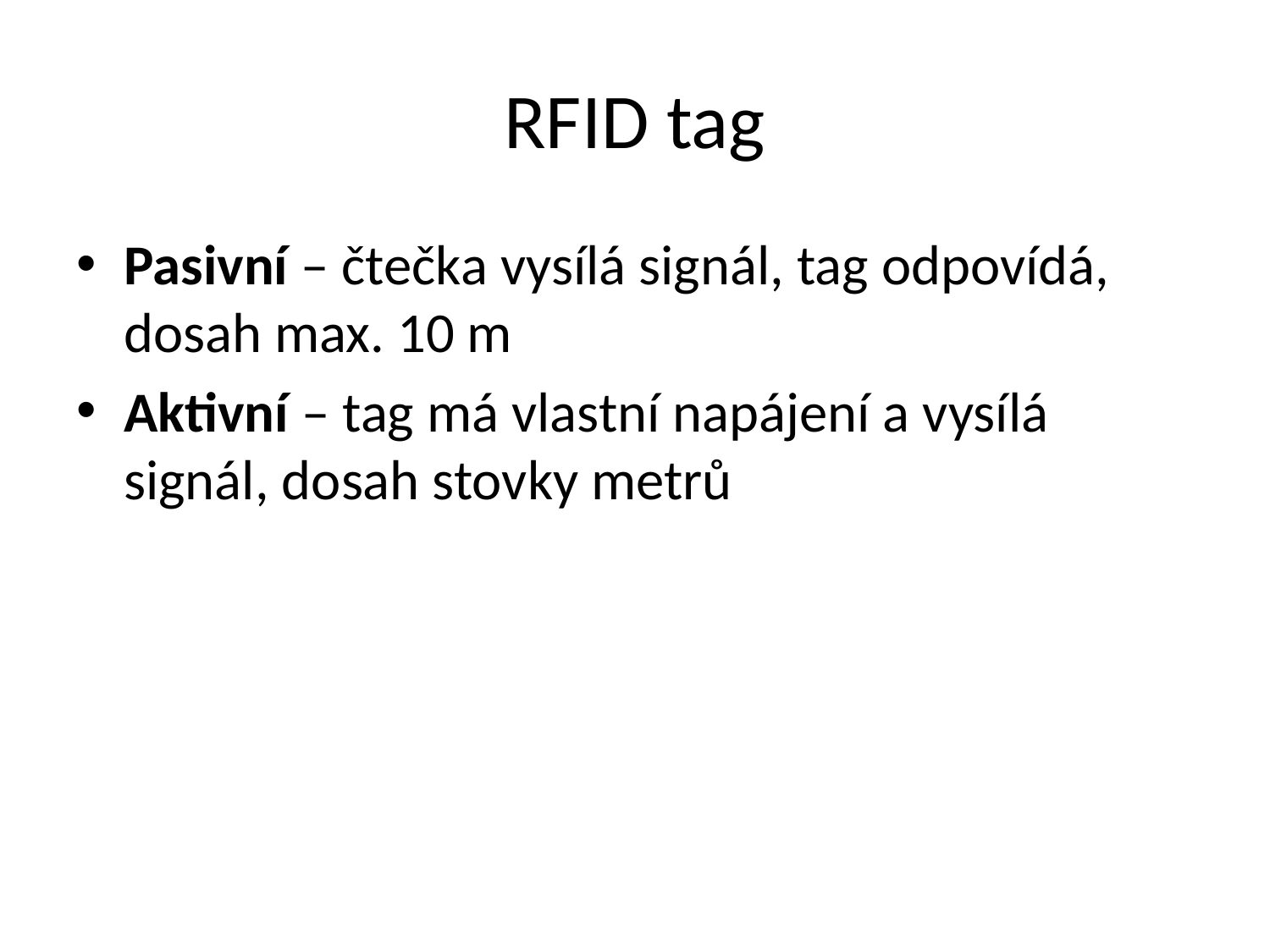

# RFID tag
Pasivní – čtečka vysílá signál, tag odpovídá, dosah max. 10 m
Aktivní – tag má vlastní napájení a vysílá signál, dosah stovky metrů